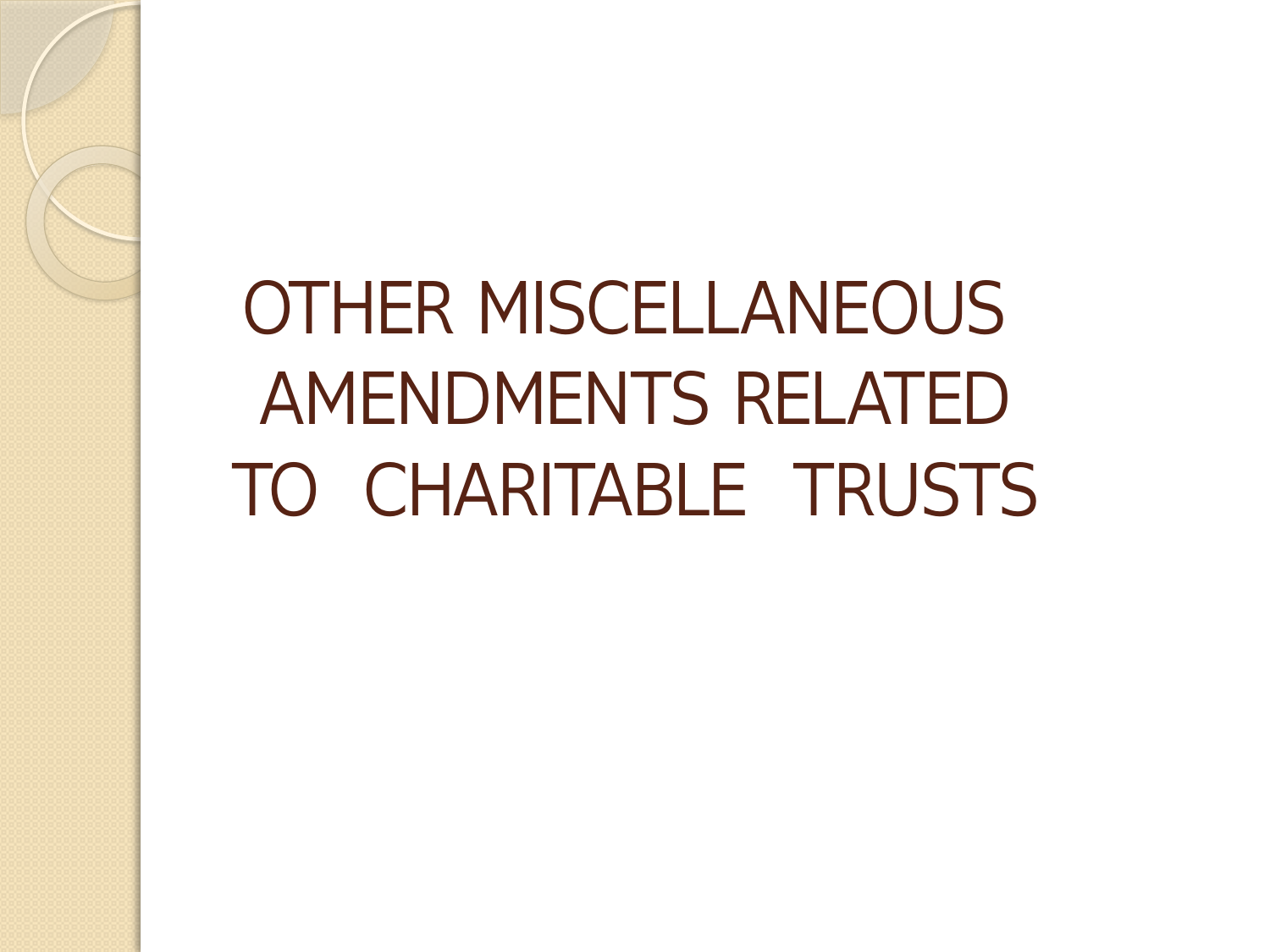

# OTHER MISCELLANEOUS  AMENDMENTS RELATED TO  CHARITABLE  TRUSTS